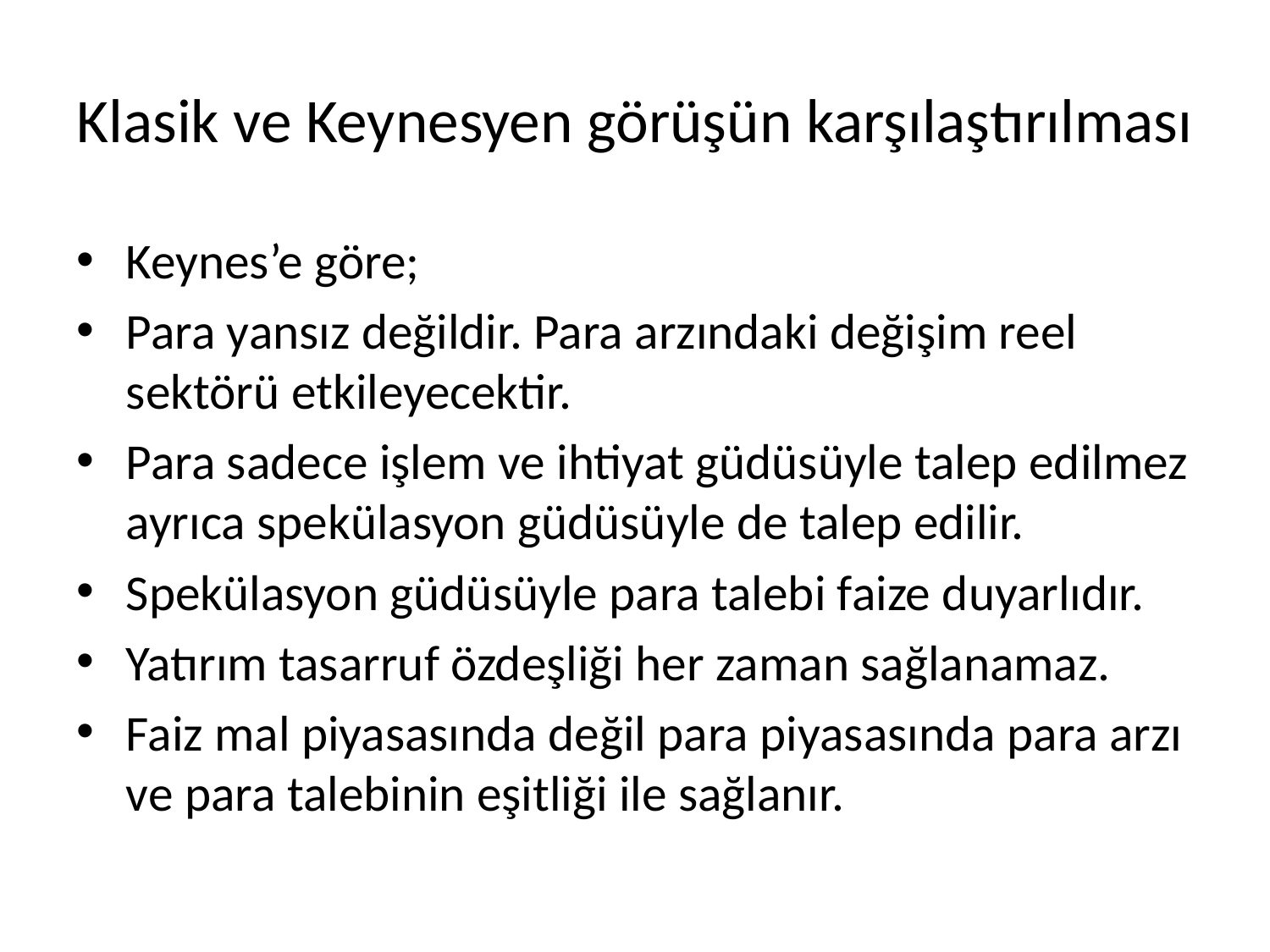

# Klasik ve Keynesyen görüşün karşılaştırılması
Keynes’e göre;
Para yansız değildir. Para arzındaki değişim reel sektörü etkileyecektir.
Para sadece işlem ve ihtiyat güdüsüyle talep edilmez ayrıca spekülasyon güdüsüyle de talep edilir.
Spekülasyon güdüsüyle para talebi faize duyarlıdır.
Yatırım tasarruf özdeşliği her zaman sağlanamaz.
Faiz mal piyasasında değil para piyasasında para arzı ve para talebinin eşitliği ile sağlanır.